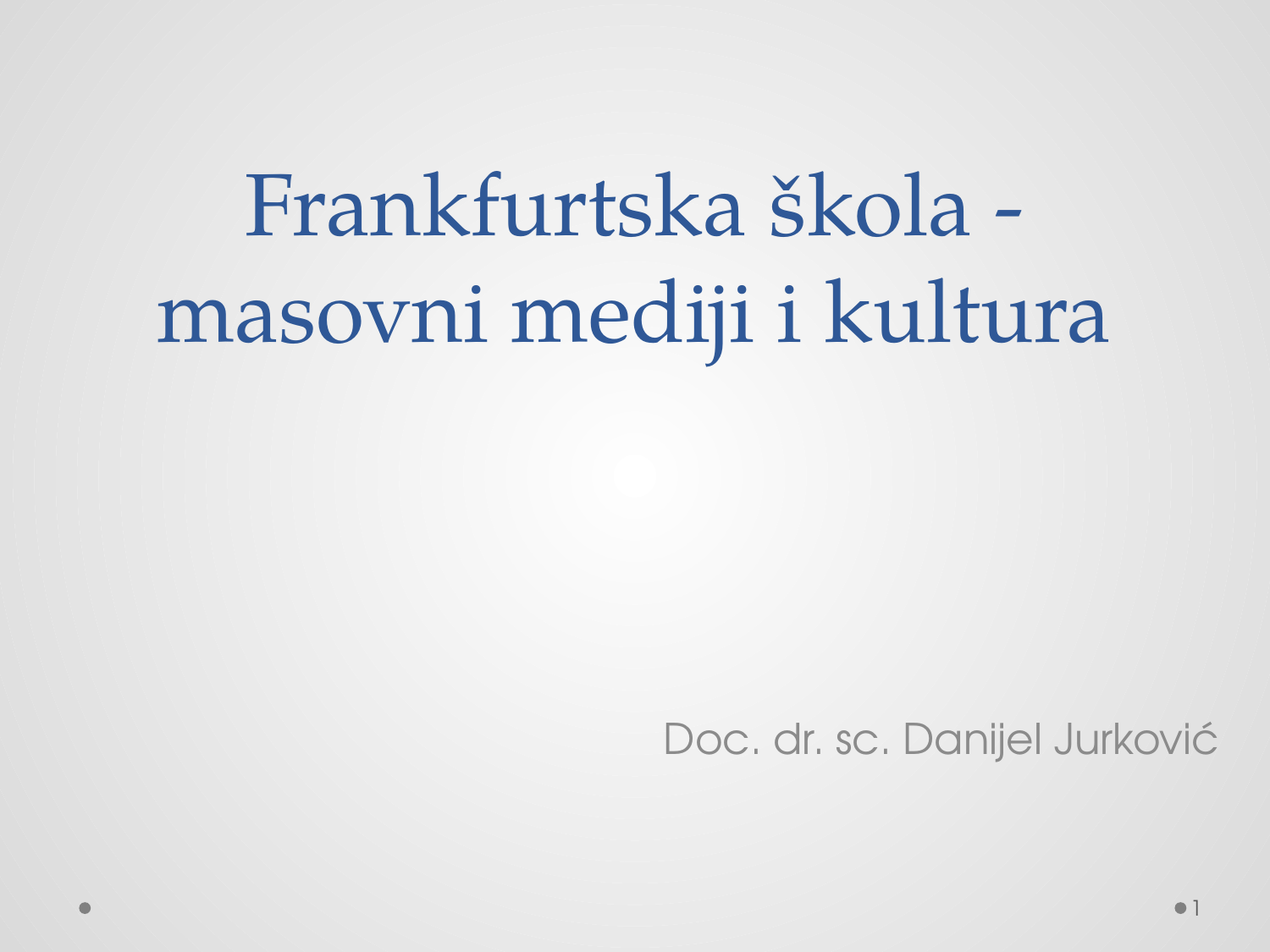

# Frankfurtska škola - masovni mediji i kultura
Doc. dr. sc. Danijel Jurković

1